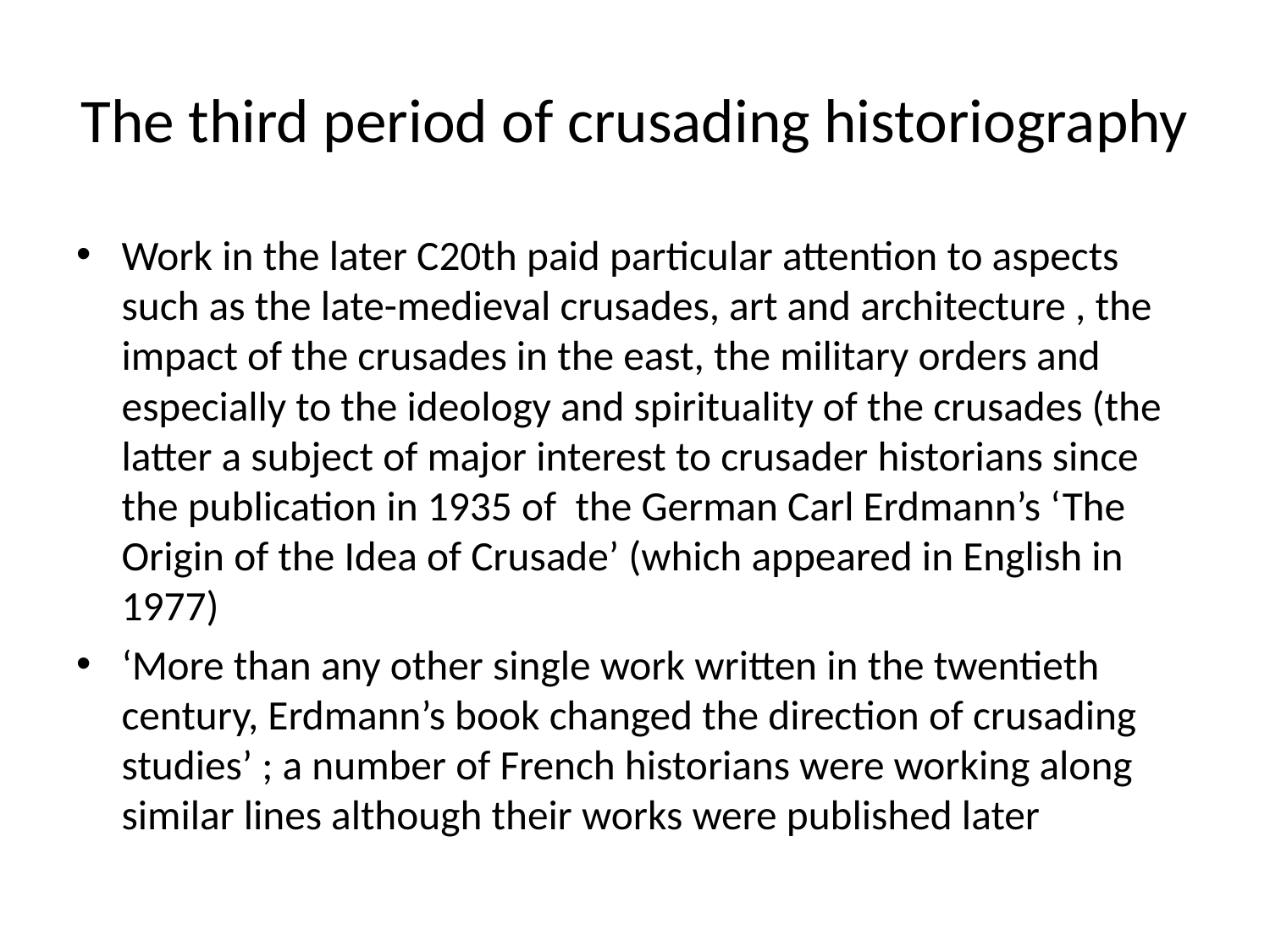

# The third period of crusading historiography
Work in the later C20th paid particular attention to aspects such as the late-medieval crusades, art and architecture , the impact of the crusades in the east, the military orders and especially to the ideology and spirituality of the crusades (the latter a subject of major interest to crusader historians since the publication in 1935 of  the German Carl Erdmann’s ‘The Origin of the Idea of Crusade’ (which appeared in English in 1977)
‘More than any other single work written in the twentieth century, Erdmann’s book changed the direction of crusading studies’ ; a number of French historians were working along similar lines although their works were published later